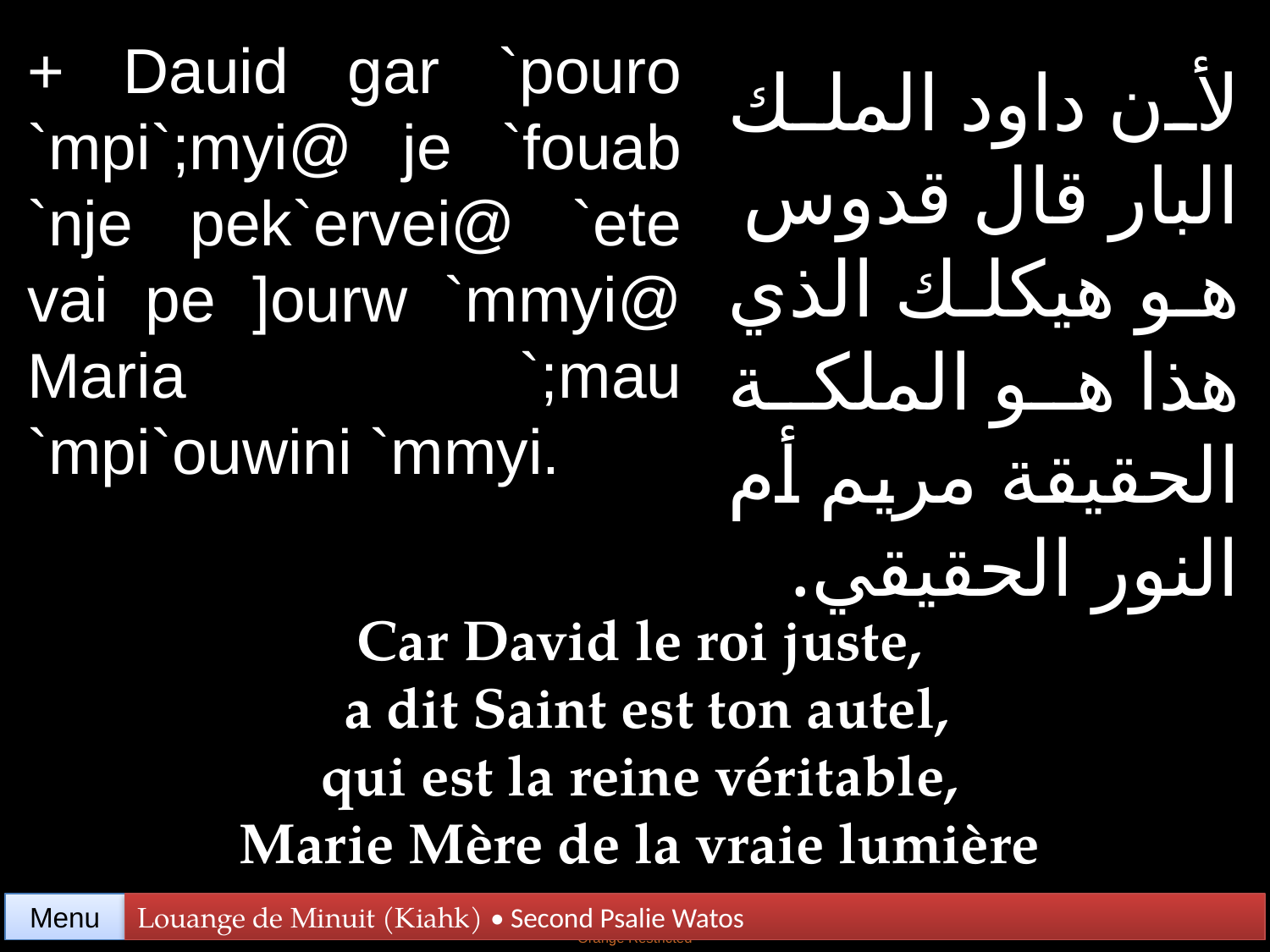

+ Dauid gar `pouro `mpi`;myi@ je `fouab `nje pek`ervei@ `ete vai pe ]ourw `mmyi@ Maria `;mau `mpi`ouwini `mmyi.
لأن داود الملك البار قال قدوس هو هيكلك الذي هذا هو الملكة الحقيقة مريم أم النور الحقيقي.
Car David le roi juste,
 a dit Saint est ton autel,
 qui est la reine véritable,
Marie Mère de la vraie lumière
Menu
Louange de Minuit (Kiahk) • Second Psalie Watos